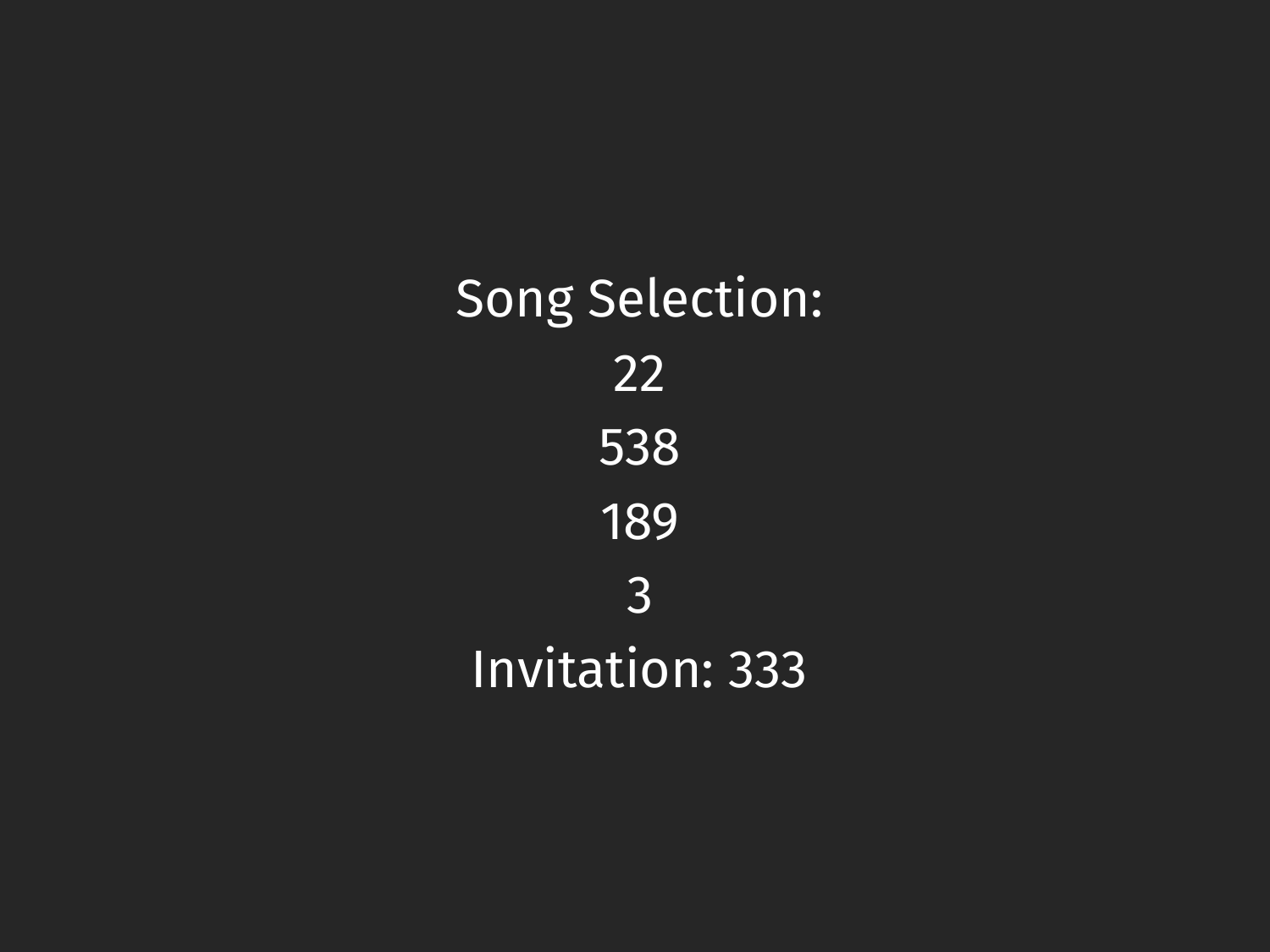

Song Selection:
22
538
189
3
Invitation: 333